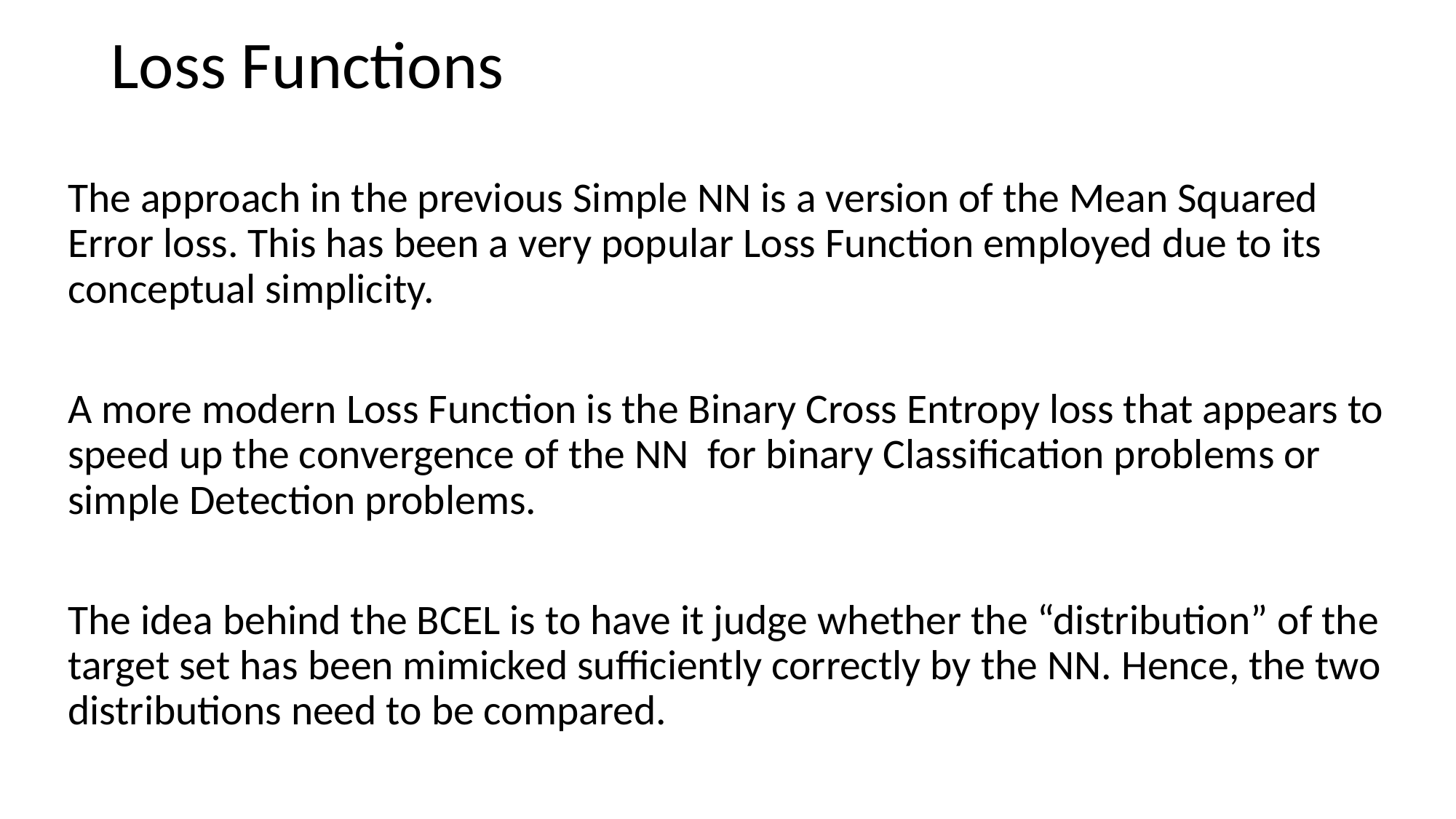

# Loss Functions
The approach in the previous Simple NN is a version of the Mean Squared Error loss. This has been a very popular Loss Function employed due to its conceptual simplicity.

A more modern Loss Function is the Binary Cross Entropy loss that appears to speed up the convergence of the NN  for binary Classification problems or simple Detection problems.

The idea behind the BCEL is to have it judge whether the “distribution” of the target set has been mimicked sufficiently correctly by the NN. Hence, the two distributions need to be compared.